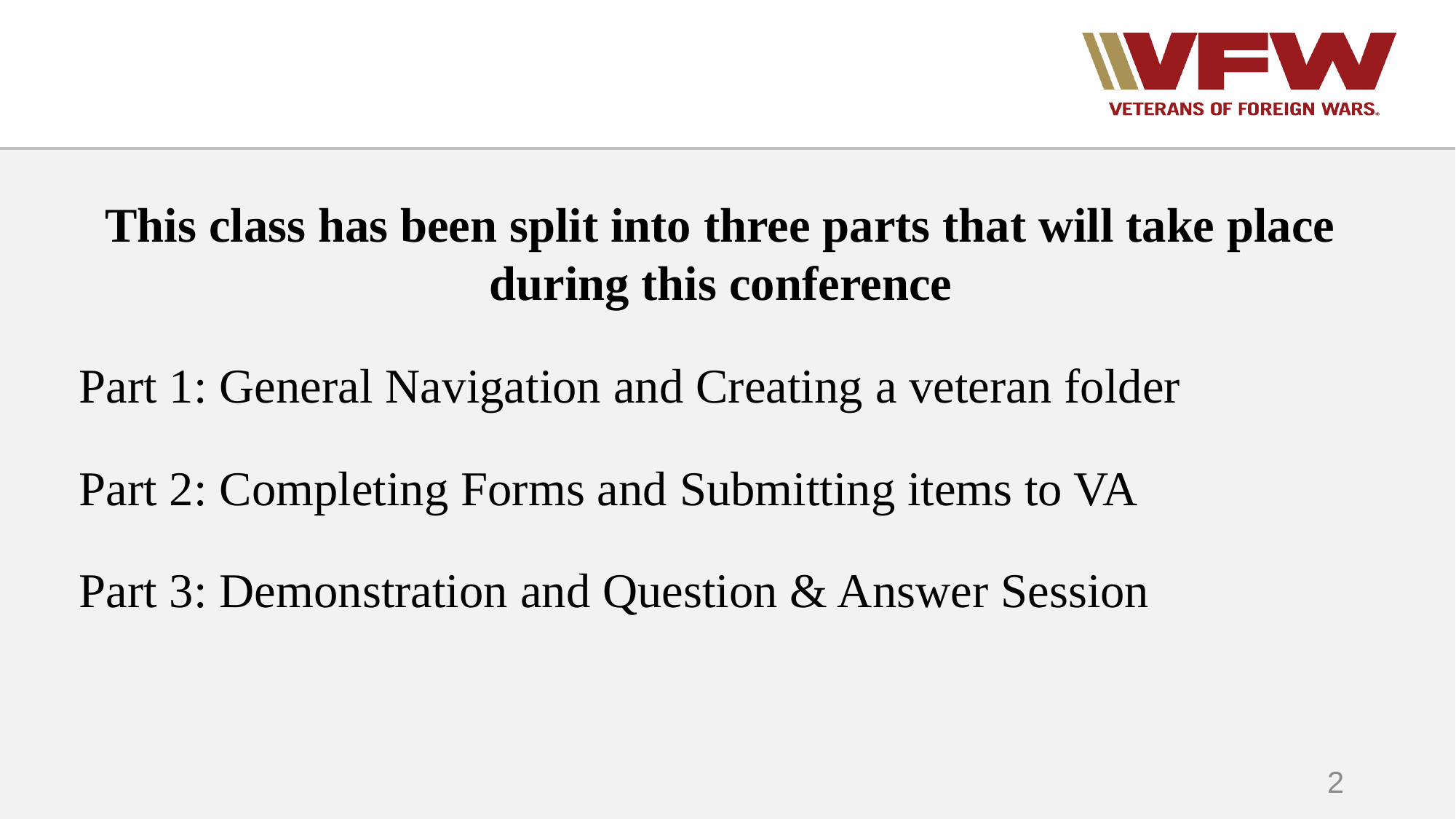

This class has been split into three parts that will take place during this conference
Part 1: General Navigation and Creating a veteran folder
Part 2: Completing Forms and Submitting items to VA
Part 3: Demonstration and Question & Answer Session

2